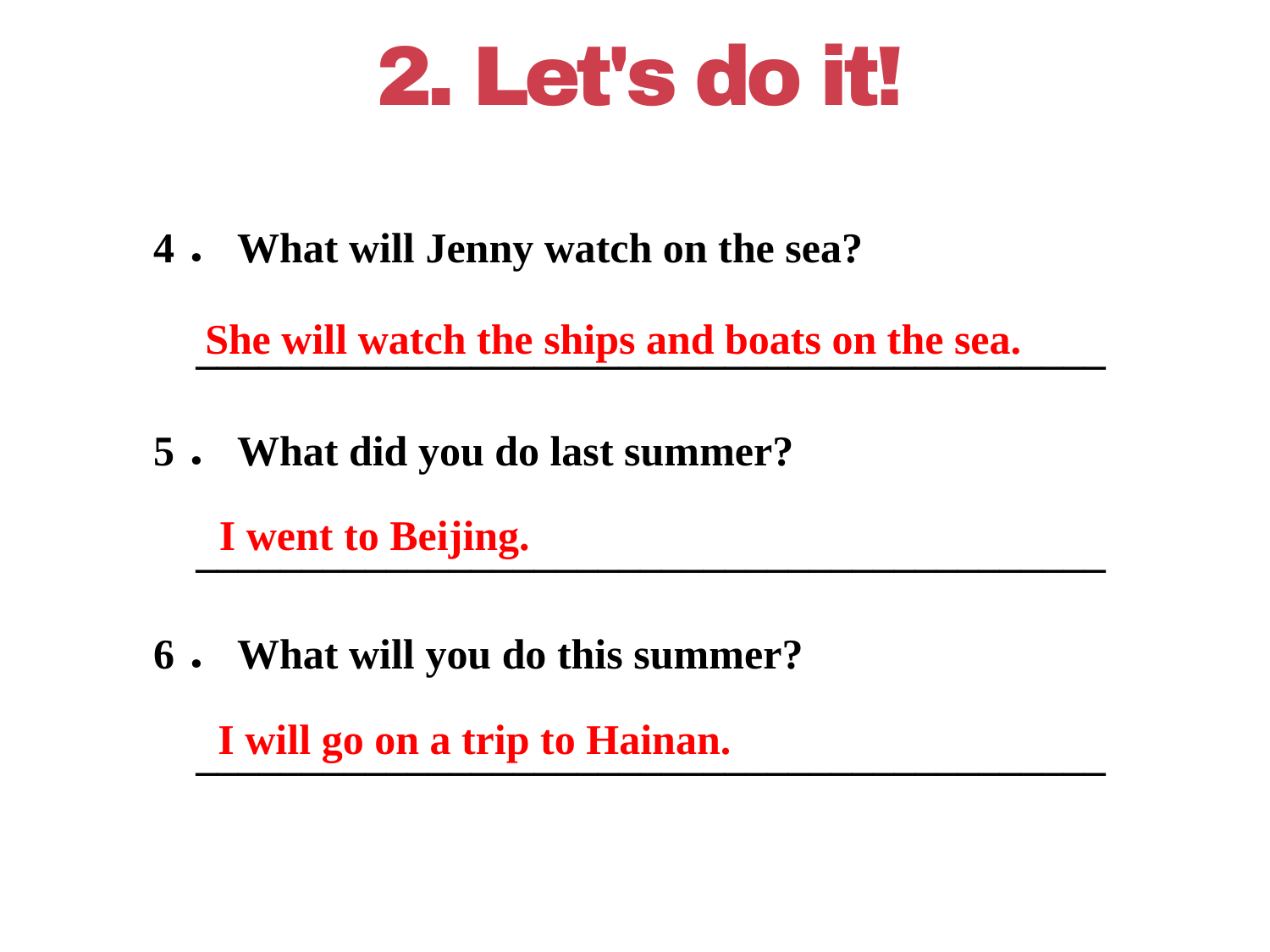

2. Let's do it!
4．What will Jenny watch on the sea?
    ___________________________________________
5．What did you do last summer?
    ___________________________________________
6．What will you do this summer?
    ___________________________________________
 She will watch the ships and boats on the sea.
I went to Beijing.
I will go on a trip to Hainan.